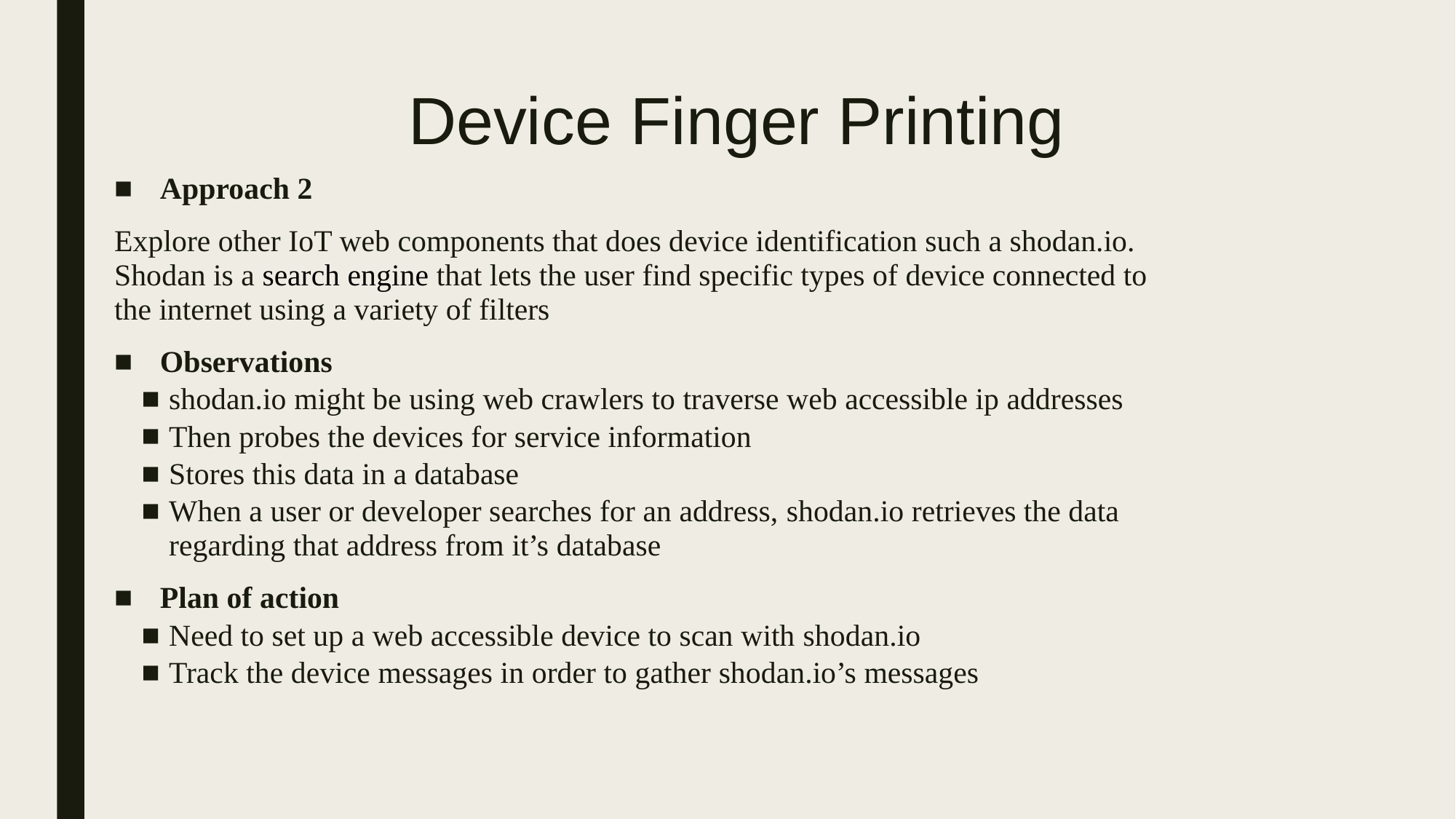

# Device Finger Printing
Approach 2
Explore other IoT web components that does device identification such a shodan.io. Shodan is a search engine that lets the user find specific types of device connected to the internet using a variety of filters
Observations
shodan.io might be using web crawlers to traverse web accessible ip addresses
Then probes the devices for service information
Stores this data in a database
When a user or developer searches for an address, shodan.io retrieves the data regarding that address from it’s database
Plan of action
Need to set up a web accessible device to scan with shodan.io
Track the device messages in order to gather shodan.io’s messages